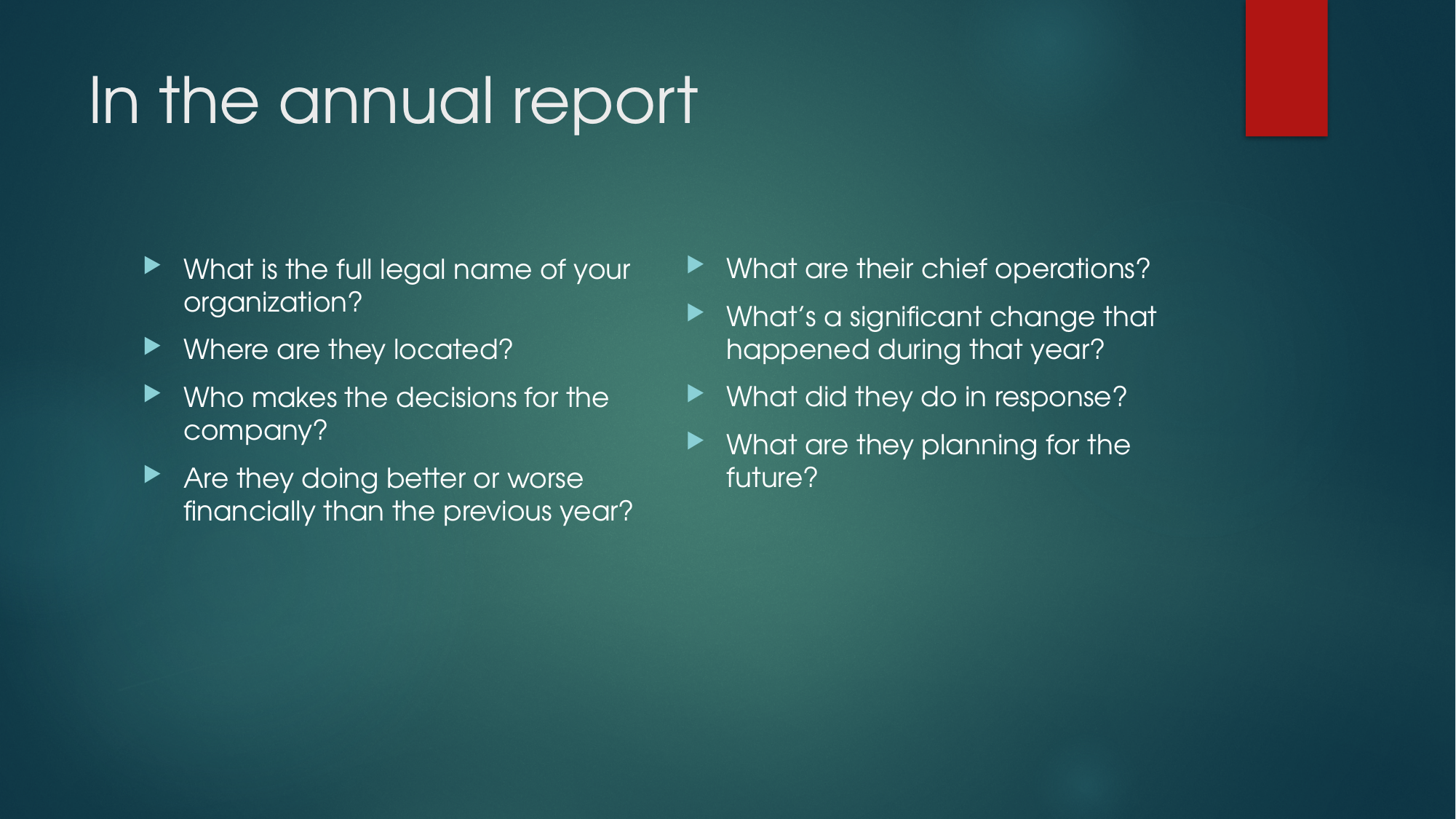

# In the annual report
What are their chief operations?
What’s a significant change that happened during that year?
What did they do in response?
What are they planning for the future?

What is the full legal name of your organization?
Where are they located?
Who makes the decisions for the company?
Are they doing better or worse financially than the previous year?